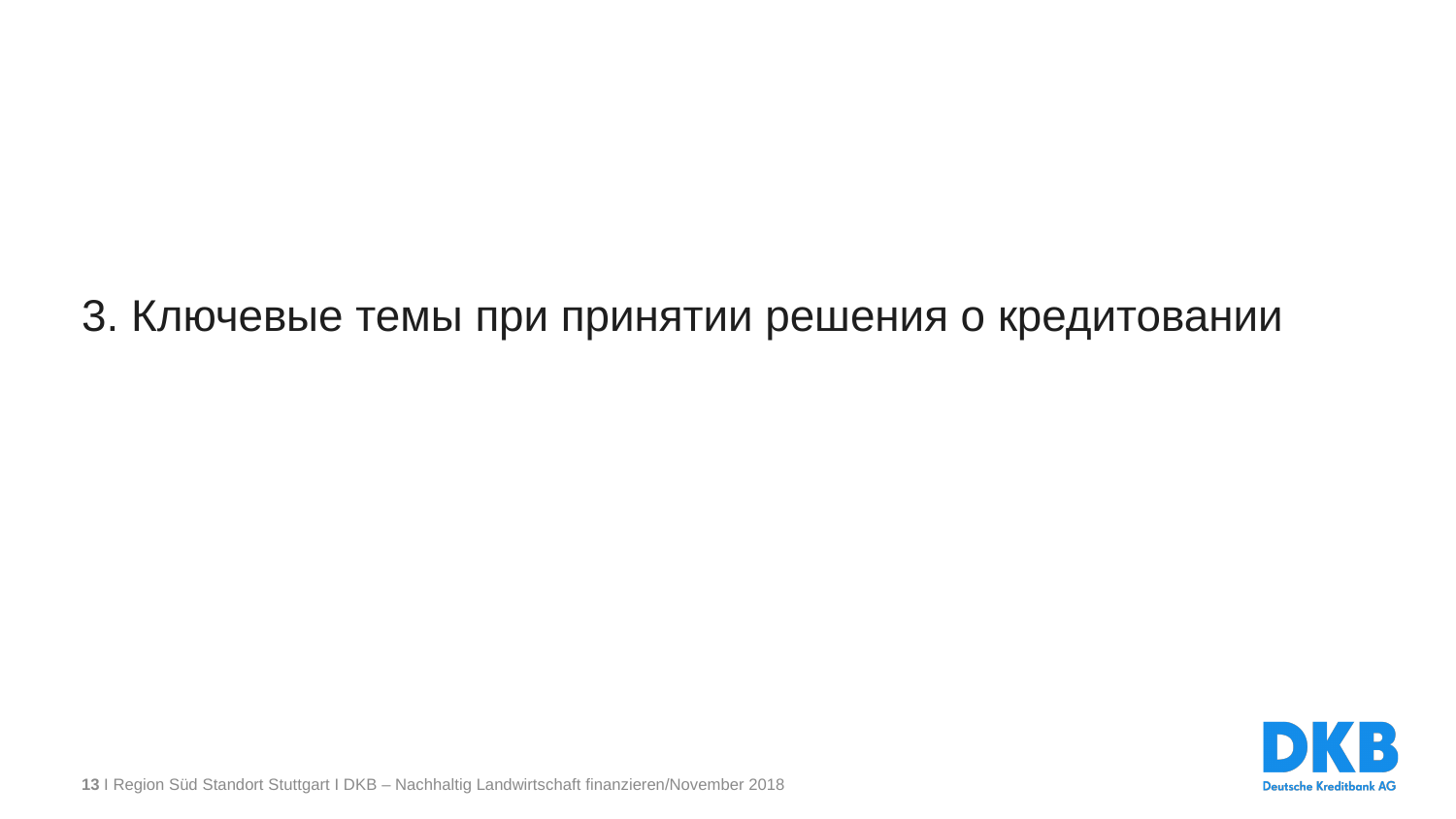

3. Ключевые темы при принятии решения о кредитовании